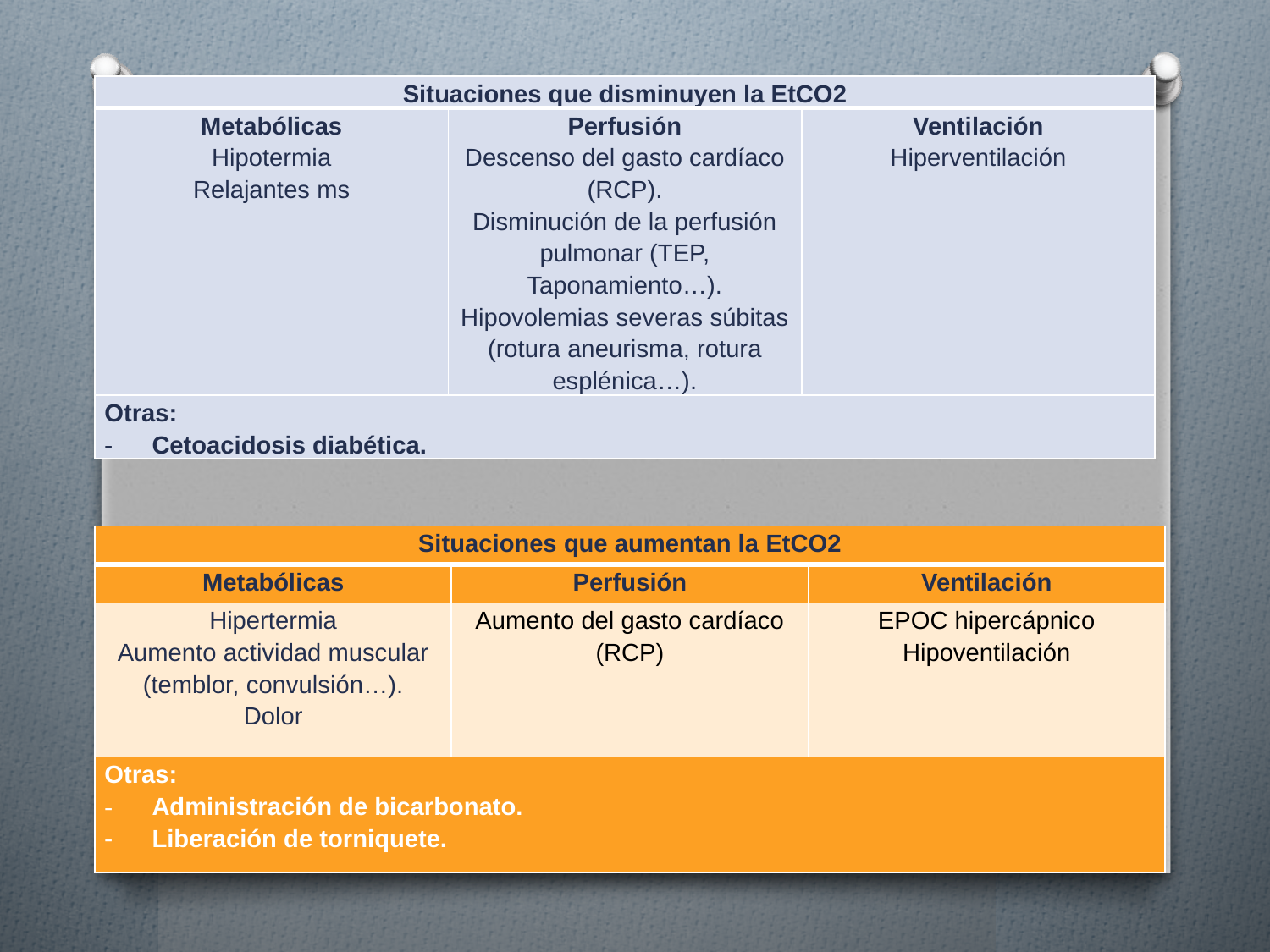

| Situaciones que disminuyen la EtCO2 |  |  |
| --- | --- | --- |
| Metabólicas | Perfusión | Ventilación |
| Hipotermia Relajantes ms | Descenso del gasto cardíaco (RCP). Disminución de la perfusión pulmonar (TEP, Taponamiento…). Hipovolemias severas súbitas (rotura aneurisma, rotura esplénica…). | Hiperventilación |
| Otras: Cetoacidosis diabética. |  |  |
#
| Situaciones que aumentan la EtCO2 |  |  |
| --- | --- | --- |
| Metabólicas | Perfusión | Ventilación |
| Hipertermia Aumento actividad muscular (temblor, convulsión…). Dolor | Aumento del gasto cardíaco (RCP) | EPOC hipercápnico Hipoventilación |
| Otras: Administración de bicarbonato. Liberación de torniquete. |  |  |